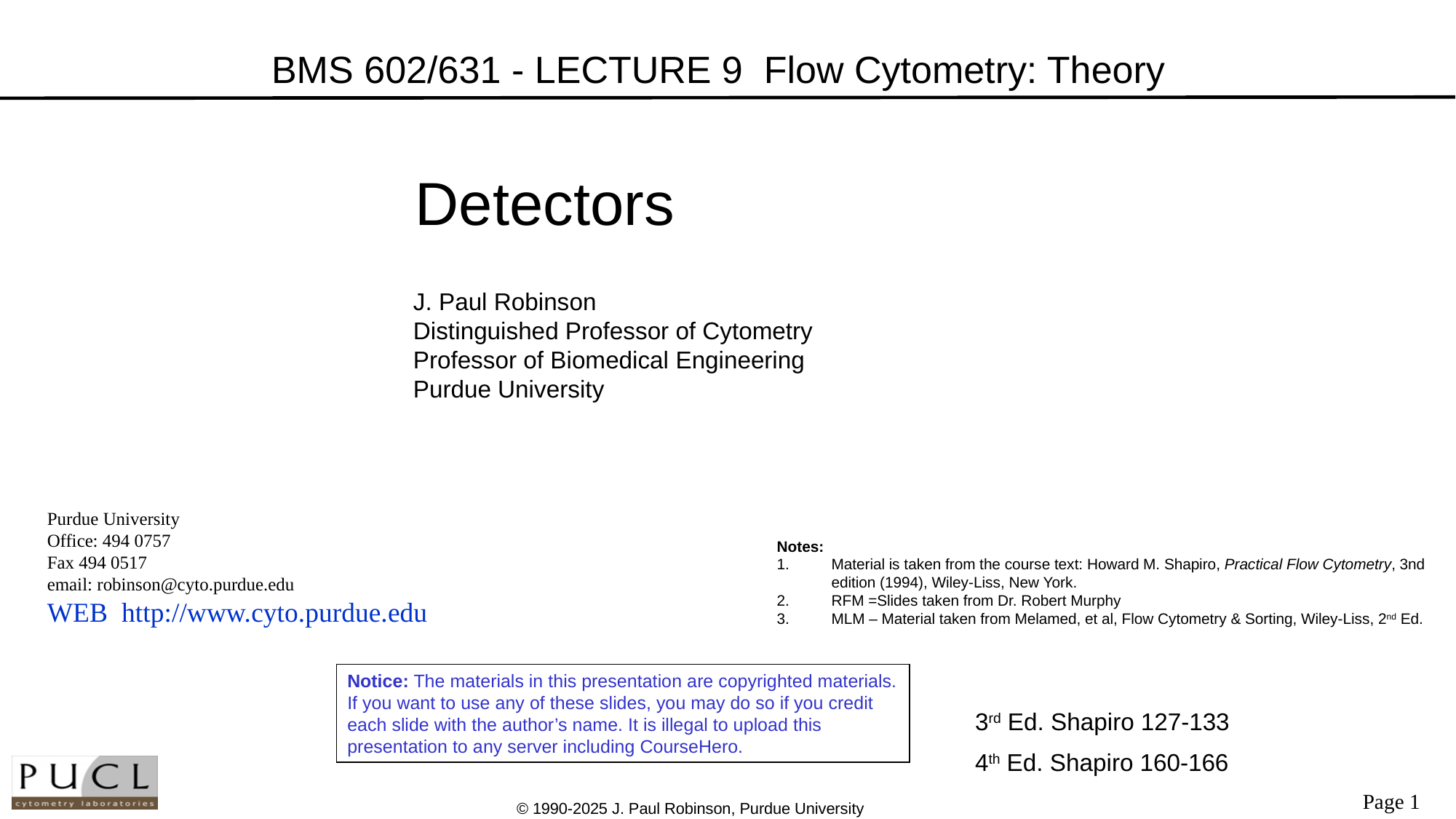

# BMS 602/631 - LECTURE 9  Flow Cytometry: Theory
 Detectors
J. Paul Robinson
Distinguished Professor of Cytometry
Professor of Biomedical Engineering
Purdue University
Purdue University
Office: 494 0757
Fax 494 0517
email: robinson@cyto.purdue.edu
WEB  http://www.cyto.purdue.edu
Notes:
Material is taken from the course text: Howard M. Shapiro, Practical Flow Cytometry, 3nd edition (1994), Wiley-Liss, New York.
RFM =Slides taken from Dr. Robert Murphy
MLM – Material taken from Melamed, et al, Flow Cytometry & Sorting, Wiley-Liss, 2nd Ed.
Notice: The materials in this presentation are copyrighted materials. If you want to use any of these slides, you may do so if you credit each slide with the author’s name. It is illegal to upload this presentation to any server including CourseHero.
3rd Ed. Shapiro 127-133
4th Ed. Shapiro 160-166